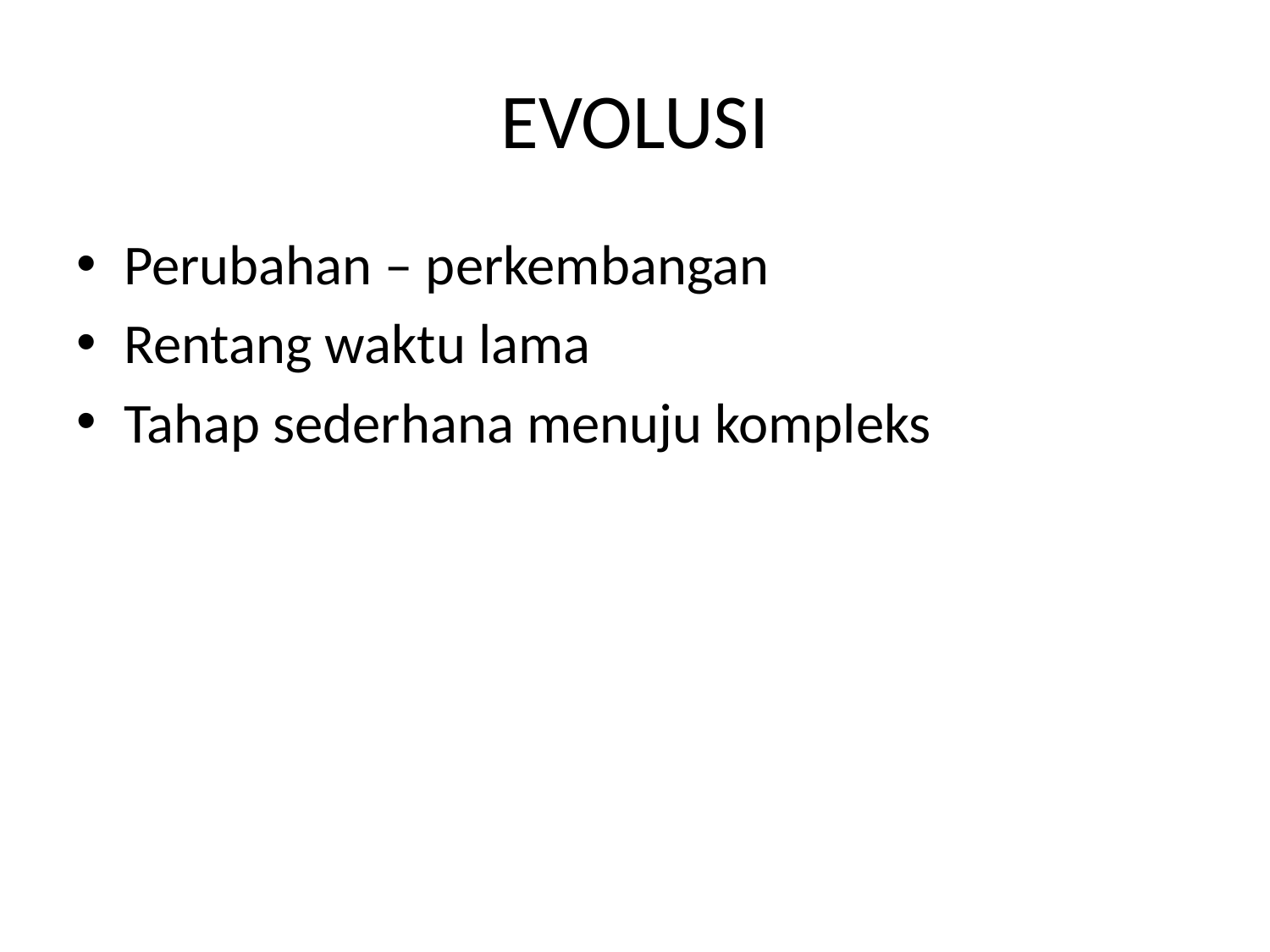

# EVOLUSI
Perubahan – perkembangan
Rentang waktu lama
Tahap sederhana menuju kompleks